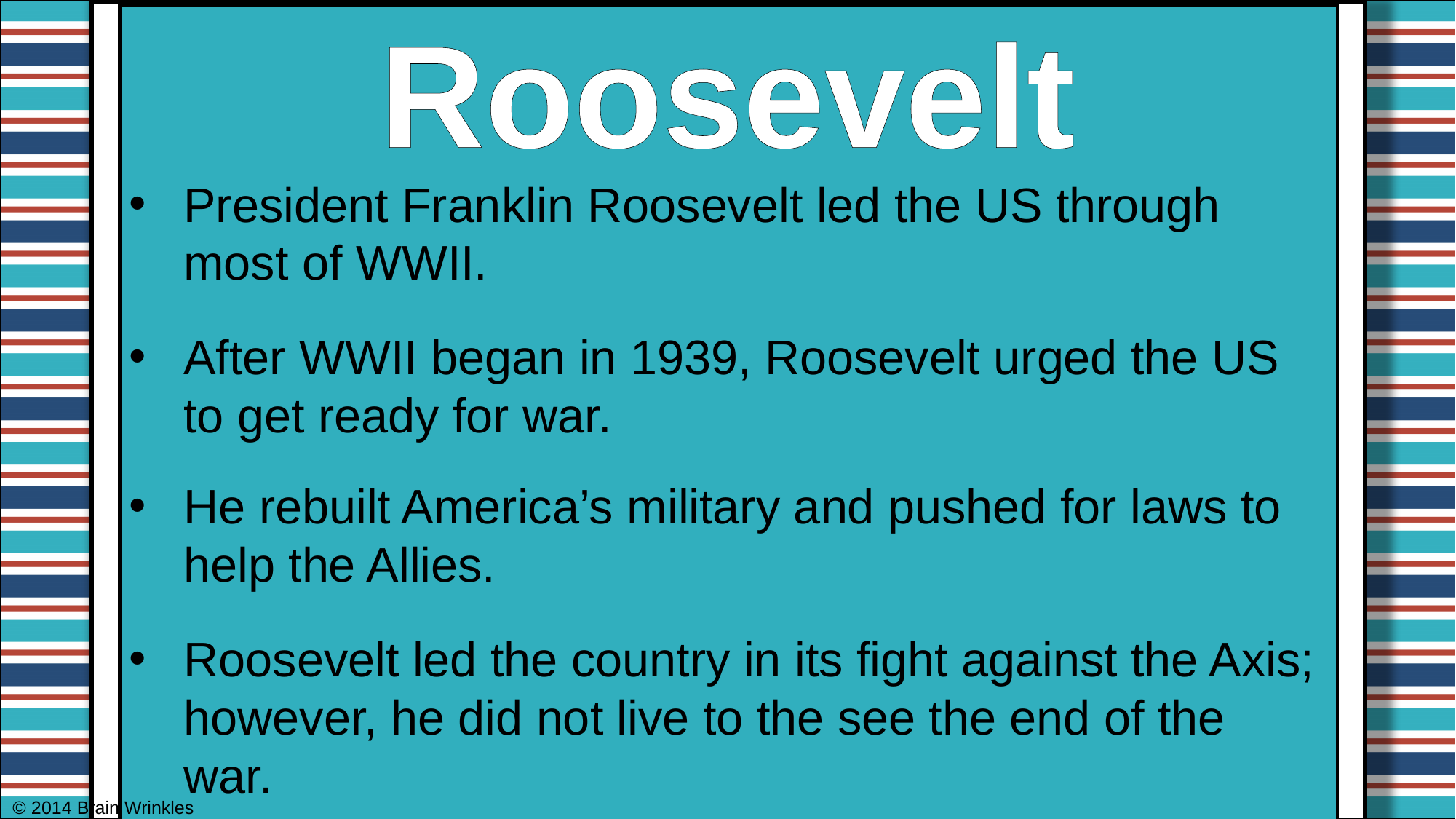

Roosevelt

President Franklin Roosevelt led the US through most of WWII.

After WWII began in 1939, Roosevelt urged the US to get ready for war.

He rebuilt America’s military and pushed for laws to help the Allies.

Roosevelt led the country in its fight against the Axis; however, he did not live to the see the end of the war.

© 2014 Brain Wrinkles